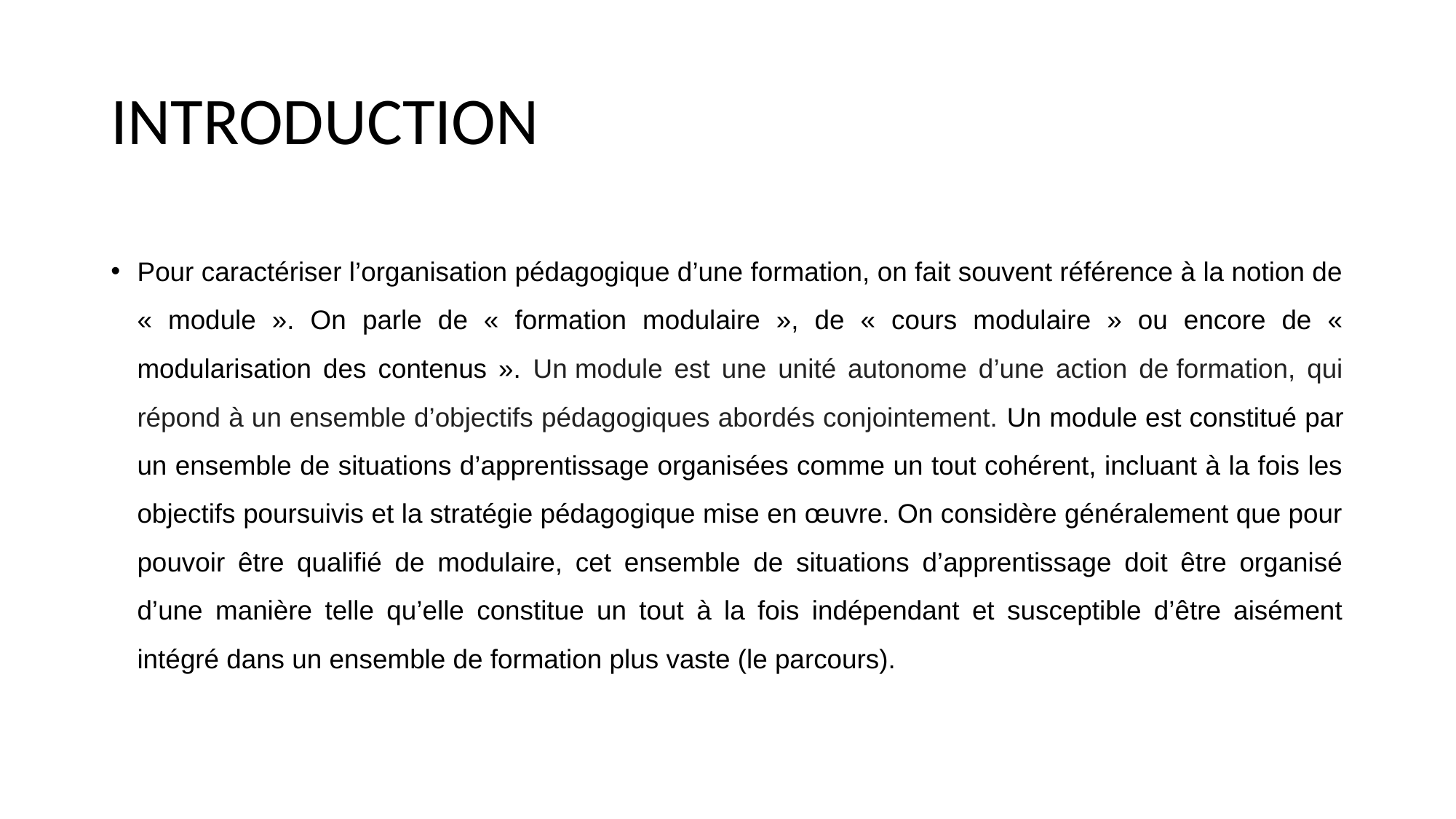

# INTRODUCTION
ntroduction
Pour caractériser l’organisation pédagogique d’une formation, on fait souvent référence à la notion de « module ». On parle de « formation modulaire », de « cours modulaire » ou encore de « modularisation des contenus ». Un module est une unité autonome d’une action de formation, qui répond à un ensemble d’objectifs pédagogiques abordés conjointement. Un module est constitué par un ensemble de situations d’apprentissage organisées comme un tout cohérent, incluant à la fois les objectifs poursuivis et la stratégie pédagogique mise en œuvre. On considère généralement que pour pouvoir être qualifié de modulaire, cet ensemble de situations d’apprentissage doit être organisé d’une manière telle qu’elle constitue un tout à la fois indépendant et susceptible d’être aisément intégré dans un ensemble de formation plus vaste (le parcours).